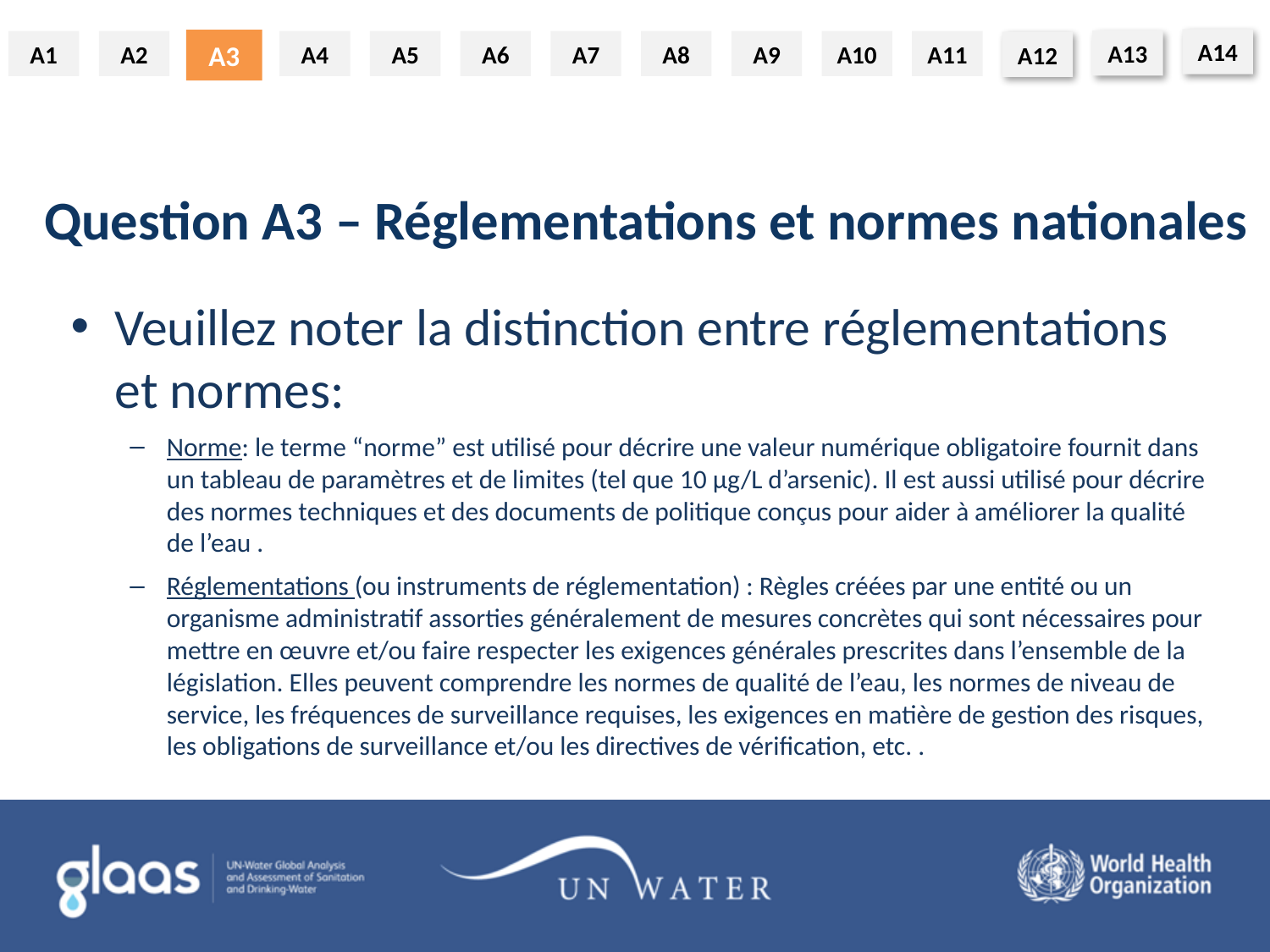

A3
Question A3 – Réglementations et normes nationales
Veuillez noter la distinction entre réglementations et normes:
Norme: le terme “norme” est utilisé pour décrire une valeur numérique obligatoire fournit dans un tableau de paramètres et de limites (tel que 10 µg/L d’arsenic). Il est aussi utilisé pour décrire des normes techniques et des documents de politique conçus pour aider à améliorer la qualité de l’eau .
Réglementations (ou instruments de réglementation) : Règles créées par une entité ou un organisme administratif assorties généralement de mesures concrètes qui sont nécessaires pour mettre en œuvre et/ou faire respecter les exigences générales prescrites dans l’ensemble de la législation. Elles peuvent comprendre les normes de qualité de l’eau, les normes de niveau de service, les fréquences de surveillance requises, les exigences en matière de gestion des risques, les obligations de surveillance et/ou les directives de vérification, etc. .